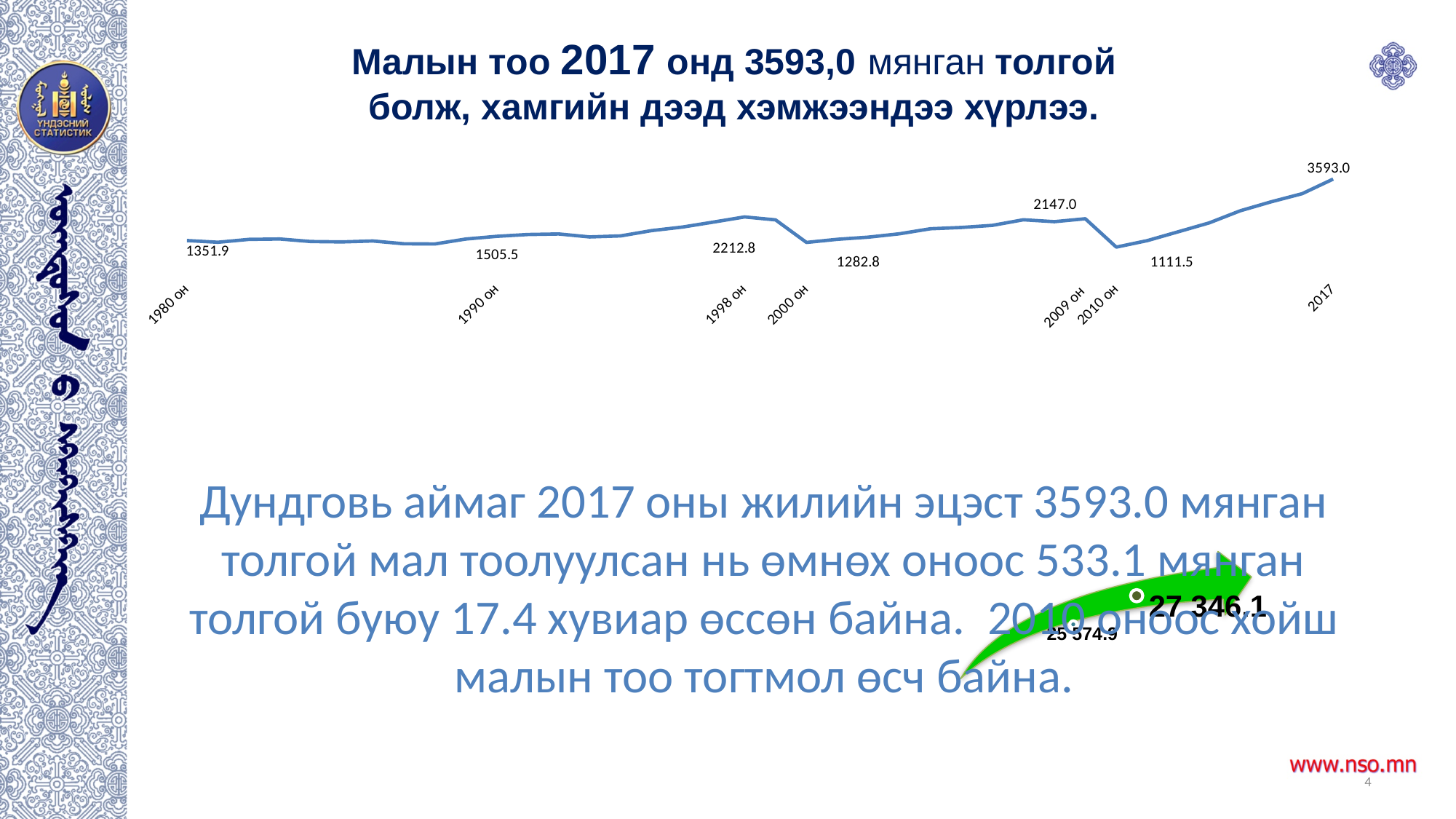

Малын тоо 2017 онд 3593,0 мянган толгой болж, хамгийн дээд хэмжээндээ хүрлээ.

### Chart

| Category | малын тоо |
|---|---|
| 1980 он | 1351897.0 |
|  | 1288436.0 |
|  | 1394312.0 |
|  | 1408388.0 |
|  | 1315078.0 |
|  | 1302006.0 |
|  | 1335620.0 |
|  | 1233940.0 |
|  | 1226361.0 |
|  | 1406746.0 |
| 1990 он | 1505539.0 |
|  | 1571675.0 |
|  | 1591054.0 |
|  | 1483843.0 |
|  | 1521931.0 |
|  | 1714353.0 |
|  | 1844819.0 |
|  | 2025696.0 |
| 1998 он | 2212761.0 |
|  | 2105216.0 |
| 2000 он | 1282827.0 |
|  | 1397365.0 |
|  | 1474996.0 |
|  | 1598118.0 |
|  | 1780930.0 |
|  | 1829059.0 |
|  | 1905077.0 |
|  | 2109625.0 |
|  | 2040589.0 |
| 2009 он  | 2147060.0 |
| 2010 он | 1111509.0 |
|  | 1348685.0 |
|  | 1671946.0 |
|  | 1996261.0 |
|  | 2435739.0 |
|  | 2764373.0 |
|  | 3059855.0 |
| 2017 | 3592978.0 |
Дундговь аймаг 2017 оны жилийн эцэст 3593.0 мянган толгой мал тоолуулсан нь өмнөх оноос 533.1 мянган толгой буюу 17.4 хувиар өссөн байна.  2010 оноос хойш малын тоо тогтмол өсч байна.
25 574.9
27 346.1
4